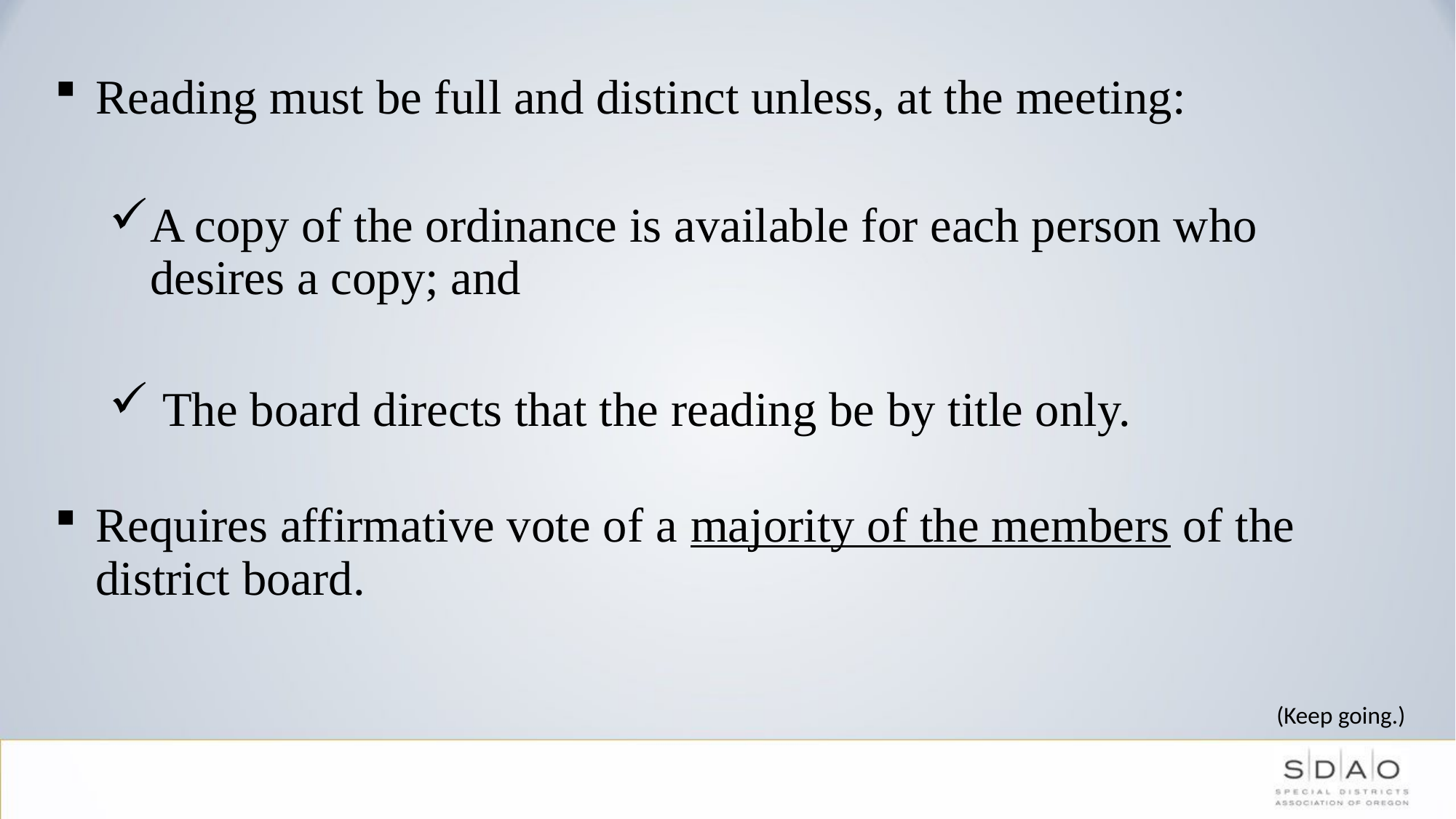

Reading must be full and distinct unless, at the meeting:

A copy of the ordinance is available for each person who desires a copy; and

 The board directs that the reading be by title only.

Requires affirmative vote of a majority of the members of the district board.

(Keep going.)